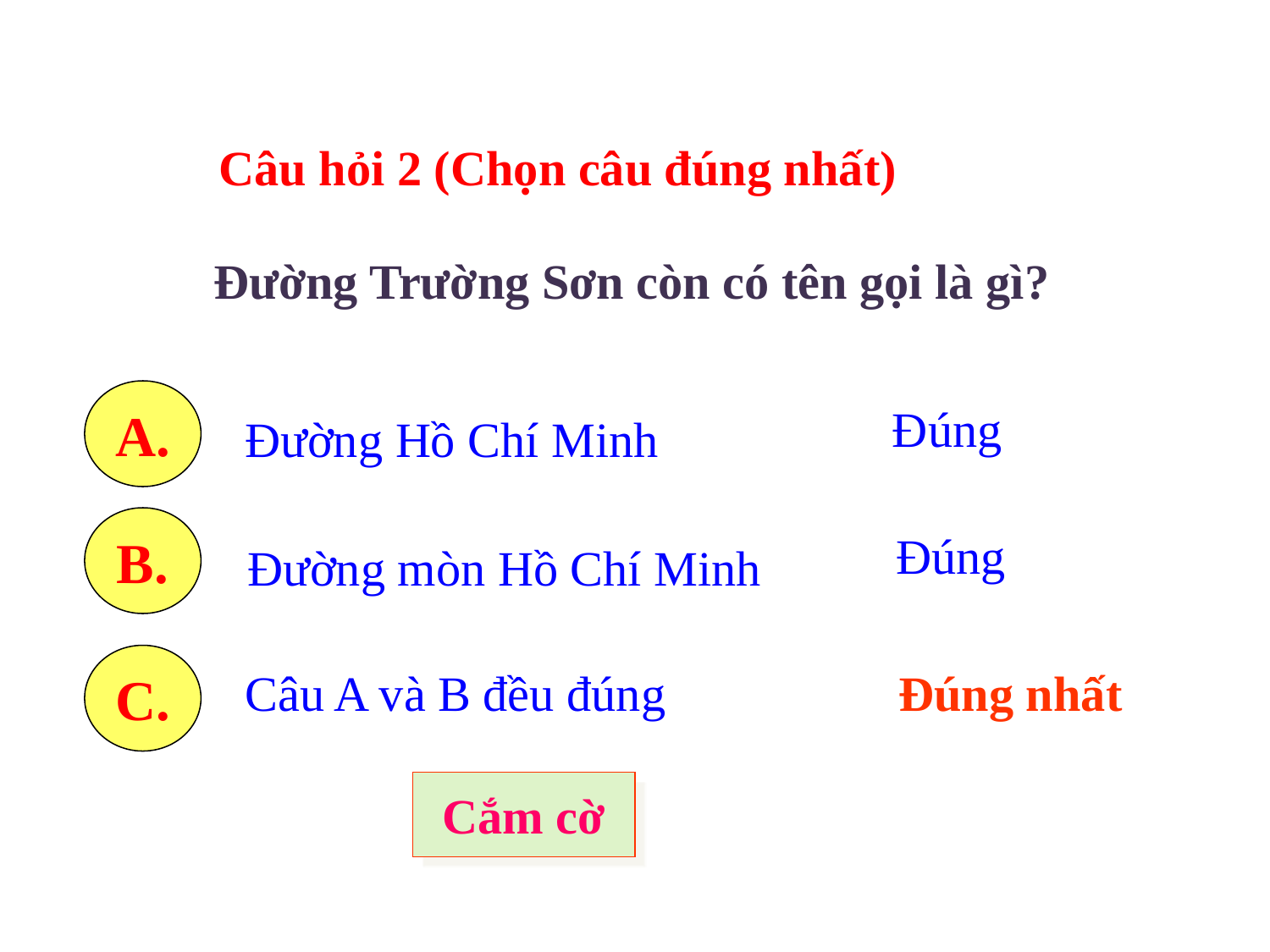

Câu hỏi 2 (Chọn câu đúng nhất)
Đường Trường Sơn còn có tên gọi là gì?
A.
Đúng
Đường Hồ Chí Minh
B.
Đúng
Đường mòn Hồ Chí Minh
C.
Câu A và B đều đúng
Đúng nhất
Cắm cờ